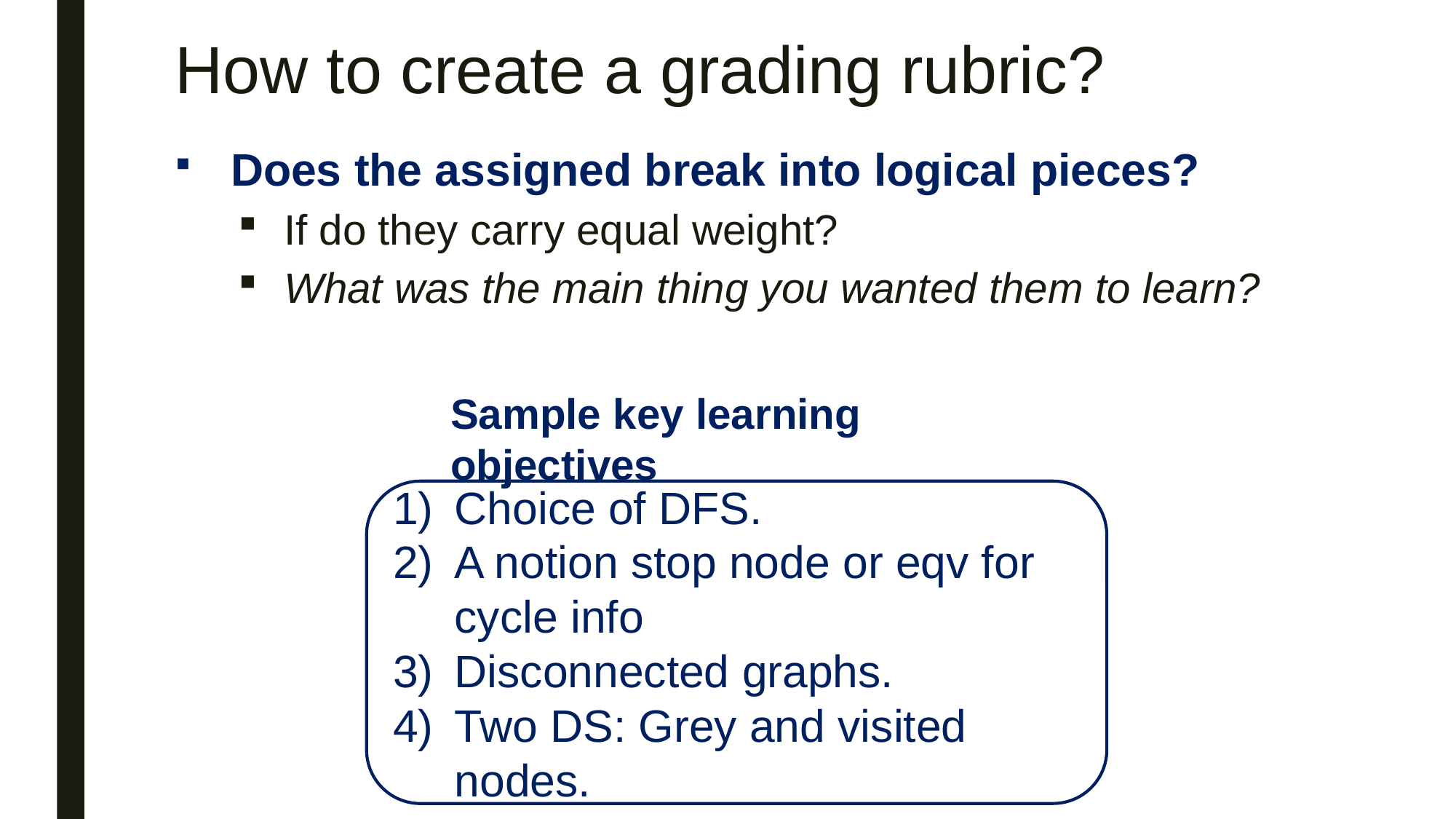

# How to create a grading rubric?
 Does the assigned break into logical pieces?
If do they carry equal weight?
What was the main thing you wanted them to learn?
Sample key learning objectives
Choice of DFS.
A notion stop node or eqv for cycle info
Disconnected graphs.
Two DS: Grey and visited nodes.